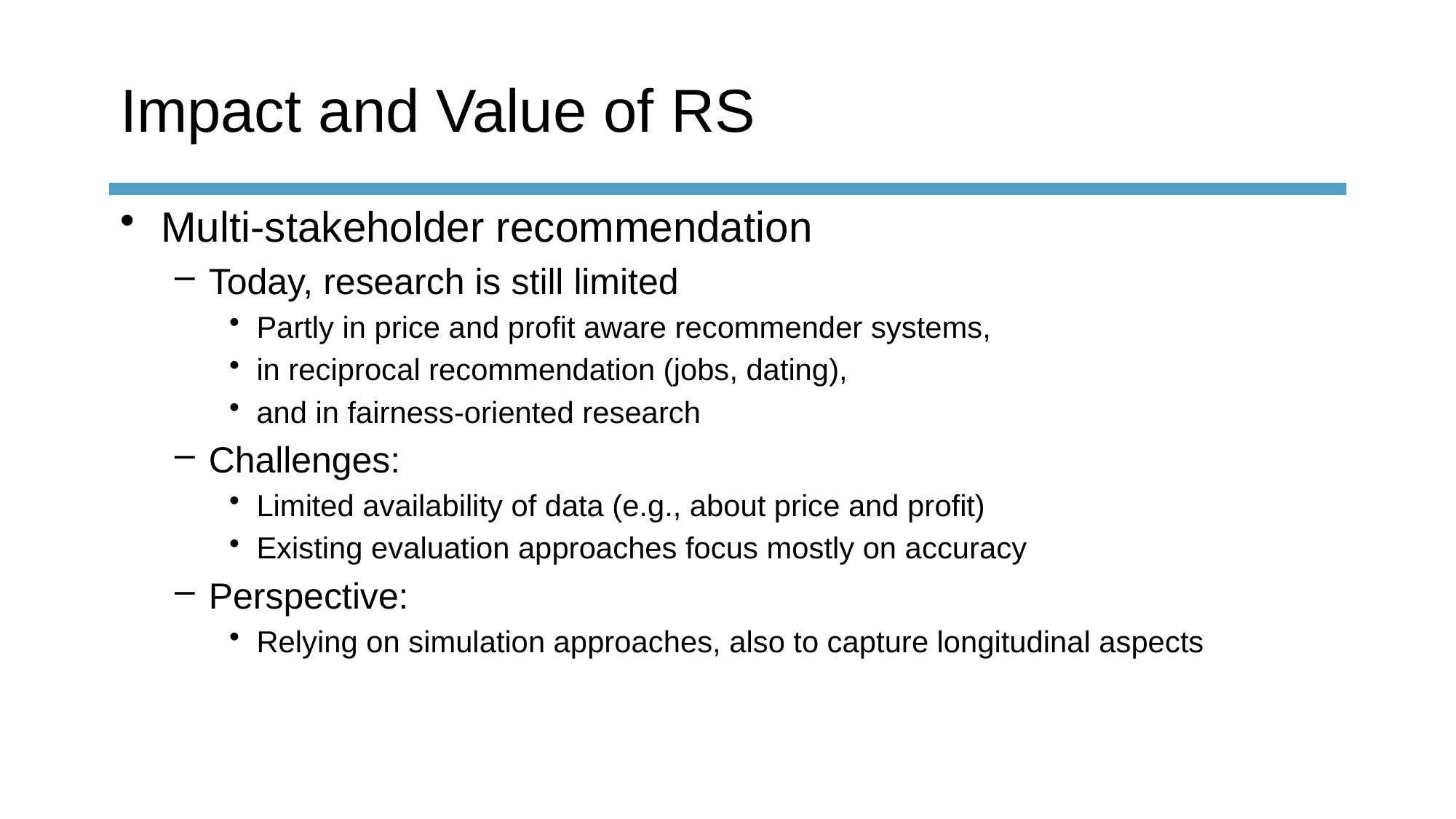

# Impact and Value of RS
Multi-stakeholder recommendation
Today, research is still limited
Partly in price and profit aware recommender systems,
in reciprocal recommendation (jobs, dating),
and in fairness-oriented research
Challenges:
Limited availability of data (e.g., about price and profit)
Existing evaluation approaches focus mostly on accuracy
Perspective:
Relying on simulation approaches, also to capture longitudinal aspects